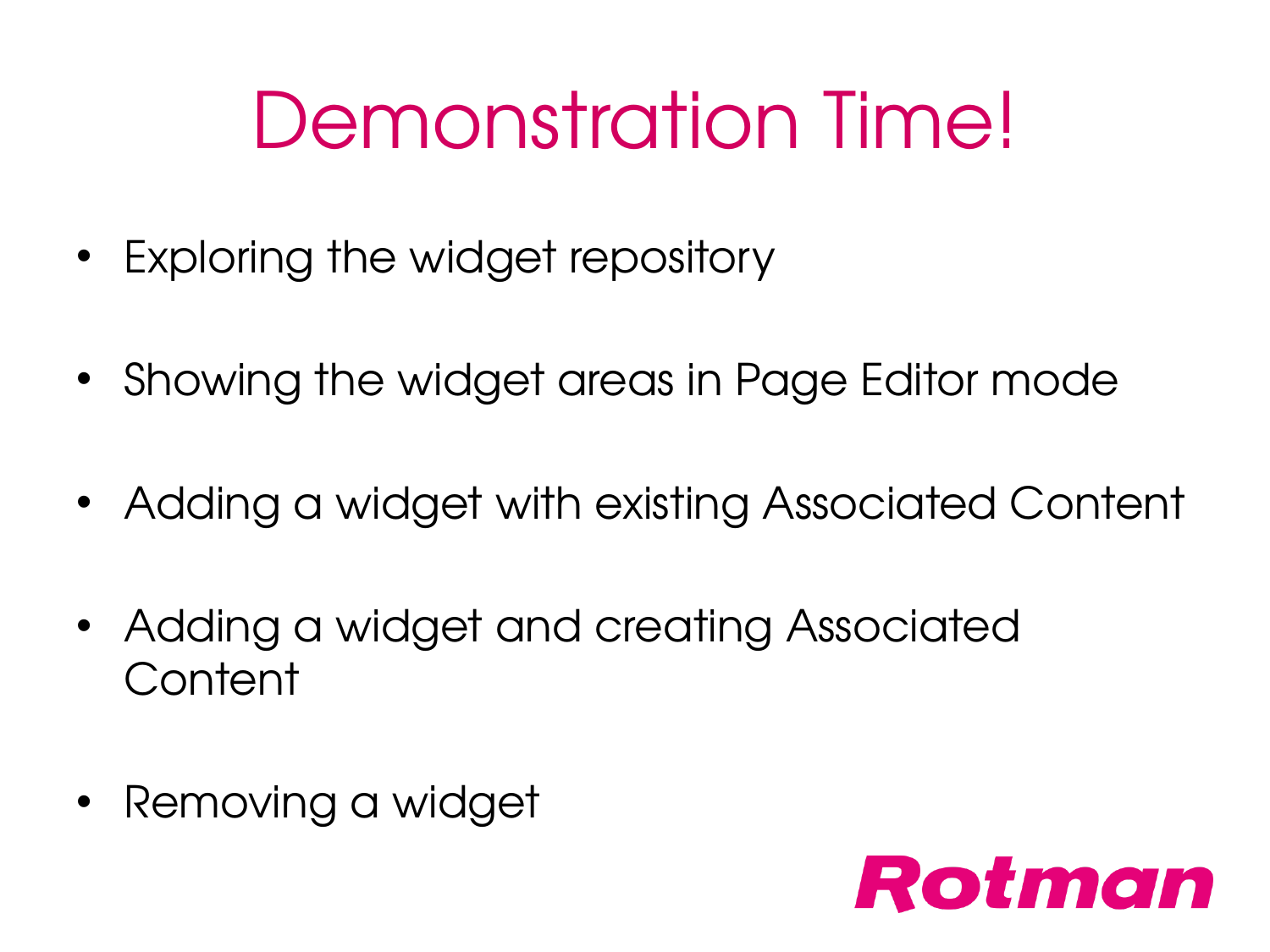

# Demonstration Time!
Exploring the widget repository

Showing the widget areas in Page Editor mode

Adding a widget with existing Associated Content

Adding a widget and creating Associated Content

Removing a widget